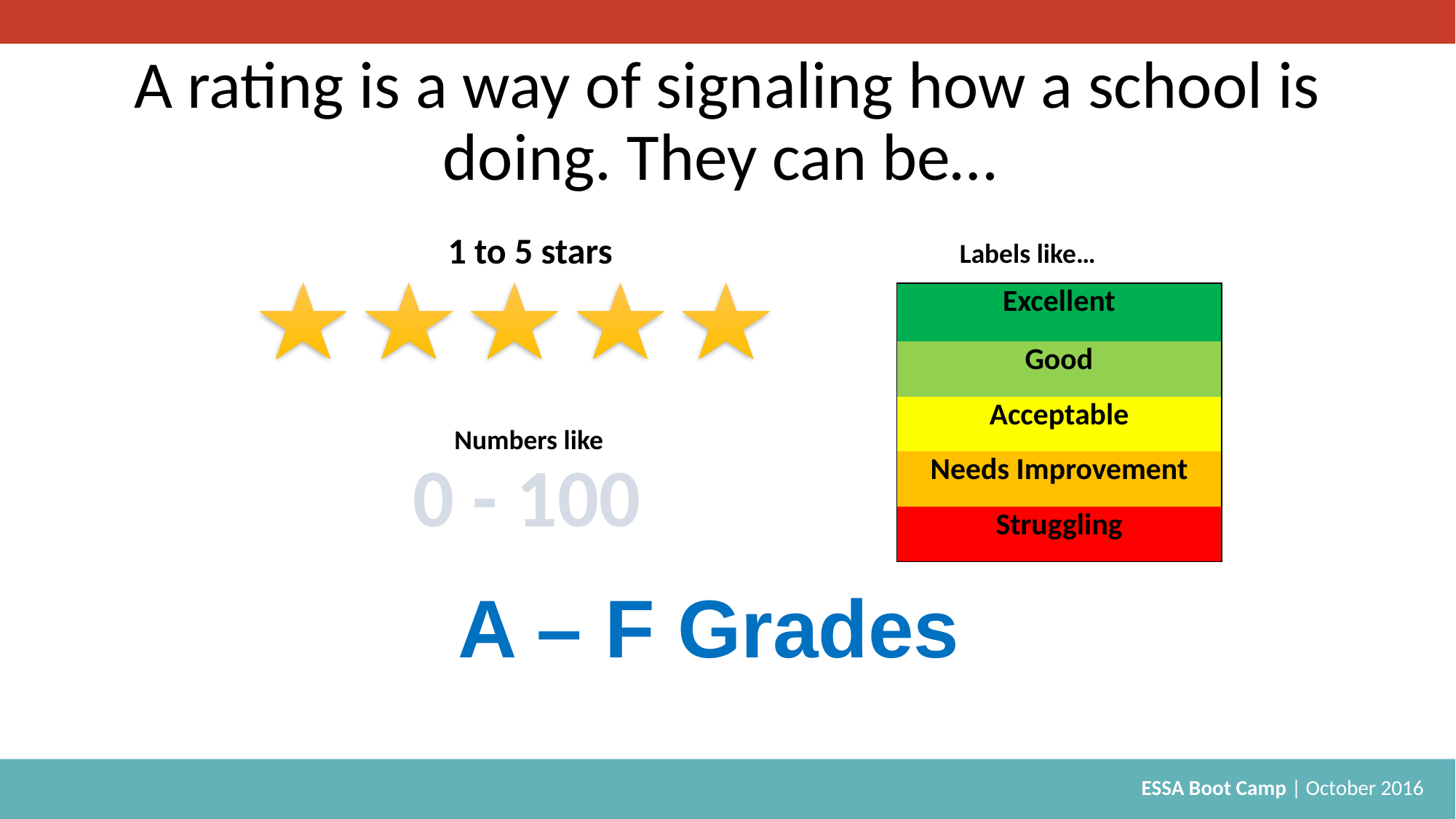

# A rating is a way of signaling how a school is doing. They can be…
1 to 5 stars
Labels like…

| Excellent |
| --- |
| Good |
| Acceptable |
| Needs Improvement |
| Struggling |
Numbers like
0 - 100
A – F Grades